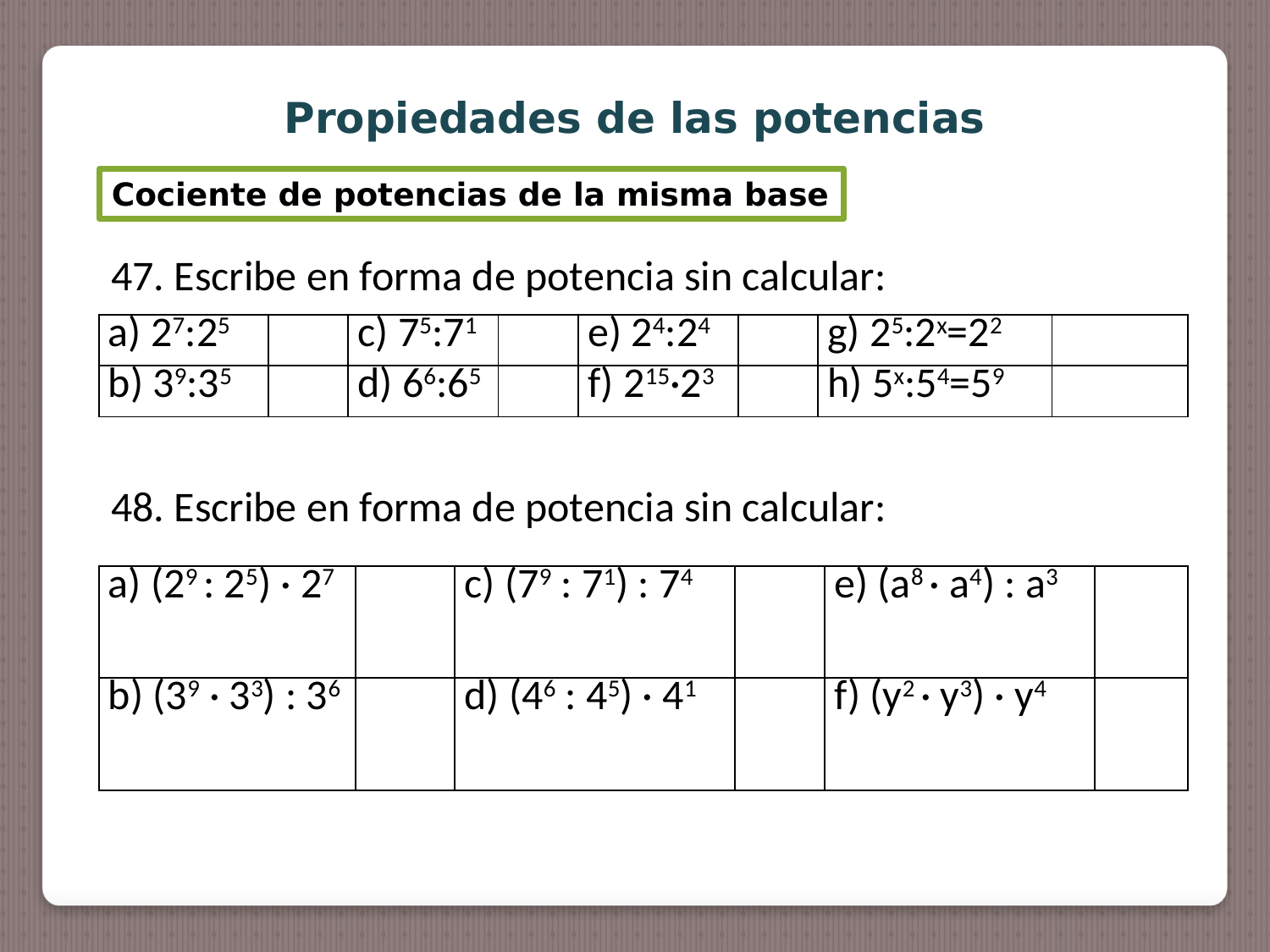

Propiedades de las potencias
Cociente de potencias de la misma base
47. Escribe en forma de potencia sin calcular:
| a) 27:25 |  | c) 75:71 |  | e) 24:24 |  | g) 25:2x=22 |  |
| --- | --- | --- | --- | --- | --- | --- | --- |
| b) 39:35 |  | d) 66:65 |  | f) 215·23 |  | h) 5x:54=59 |  |
48. Escribe en forma de potencia sin calcular:
| a) (29 : 25) · 27 |  | c) (79 : 71) : 74 |  | e) (a8 · a4) : a3 |  |
| --- | --- | --- | --- | --- | --- |
| b) (39 · 33) : 36 |  | d) (46 : 45) · 41 |  | f) (y2 · y3) · y4 |  |